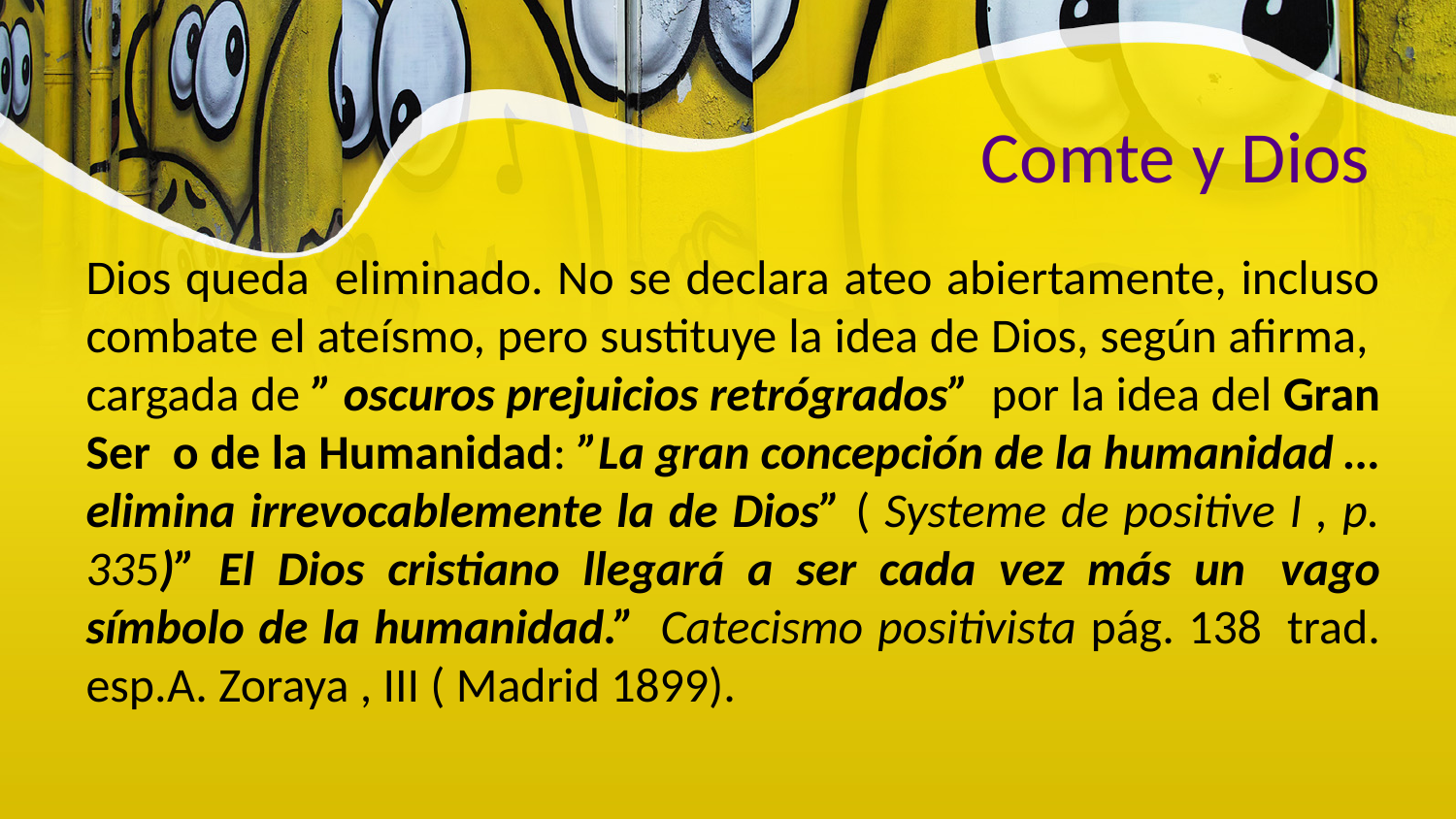

Comte y Dios
Dios queda  eliminado. No se declara ateo abiertamente, incluso combate el ateísmo, pero sustituye la idea de Dios, según afirma,  cargada de ” oscuros prejuicios retrógrados”  por la idea del Gran Ser  o de la Humanidad: ”La gran concepción de la humanidad … elimina irrevocablemente la de Dios” ( Systeme de positive I , p. 335)” El Dios cristiano llegará a ser cada vez más un  vago símbolo de la humanidad.”  Catecismo positivista pág. 138  trad. esp.A. Zoraya , III ( Madrid 1899).